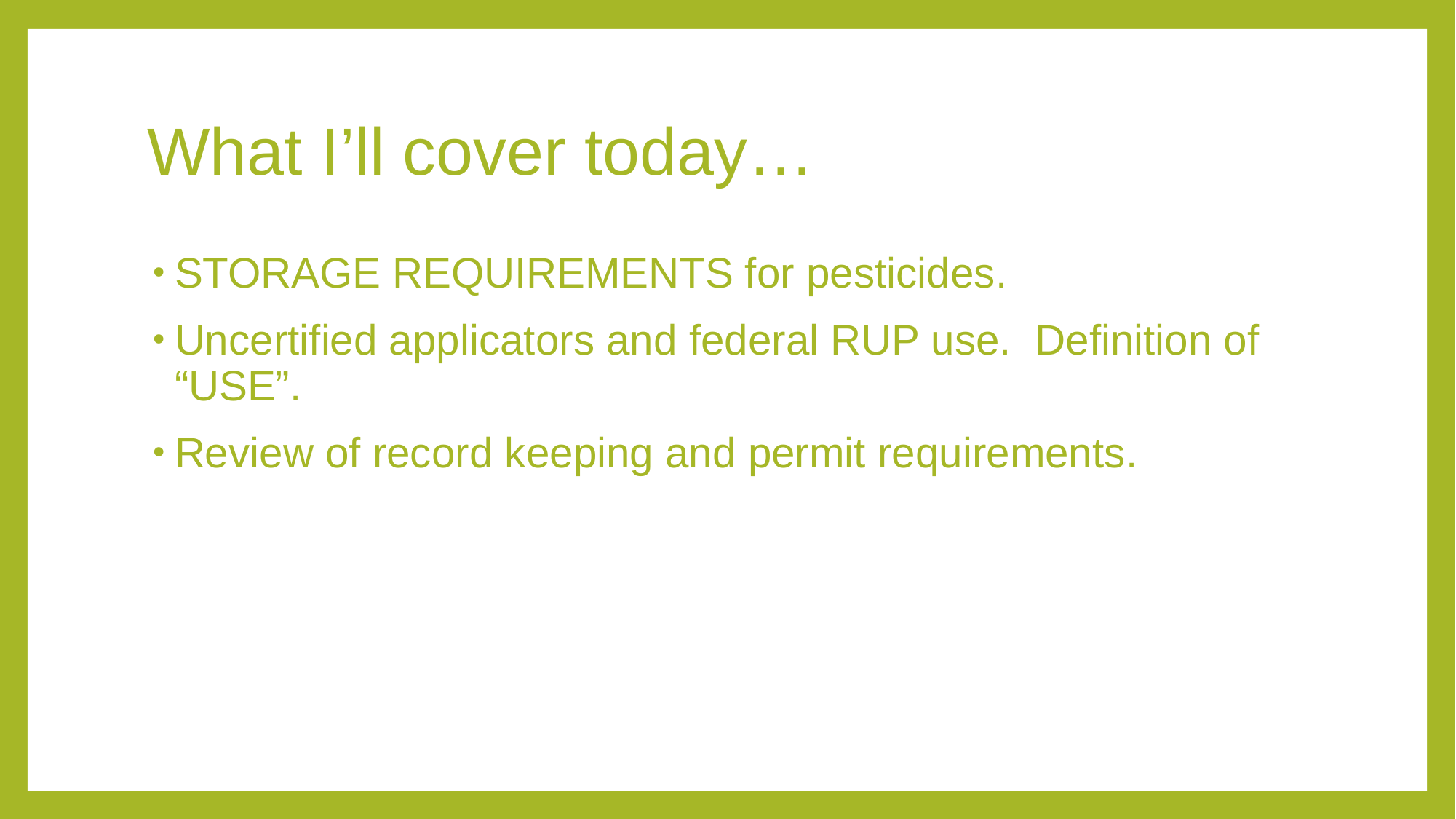

# What I’ll cover today…
STORAGE REQUIREMENTS for pesticides.
Uncertified applicators and federal RUP use.  Definition of “USE”.
Review of record keeping and permit requirements.